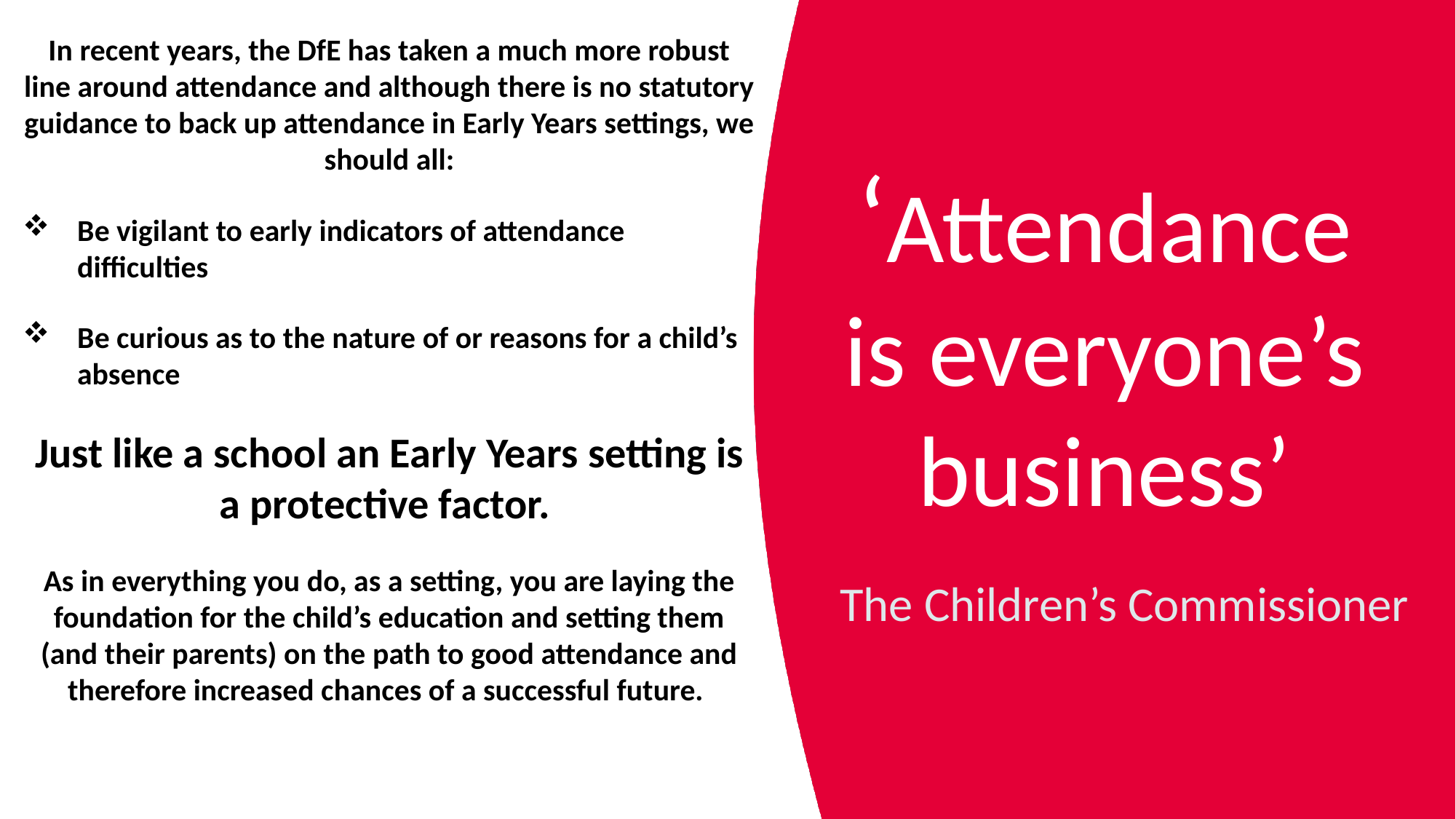

In recent years, the DfE has taken a much more robust line around attendance and although there is no statutory guidance to back up attendance in Early Years settings, we should all:
Be vigilant to early indicators of attendance difficulties
Be curious as to the nature of or reasons for a child’s absence
Just like a school an Early Years setting is a protective factor.
As in everything you do, as a setting, you are laying the foundation for the child’s education and setting them (and their parents) on the path to good attendance and therefore increased chances of a successful future.
‘Attendance
is everyone’s business’
The Children’s Commissioner